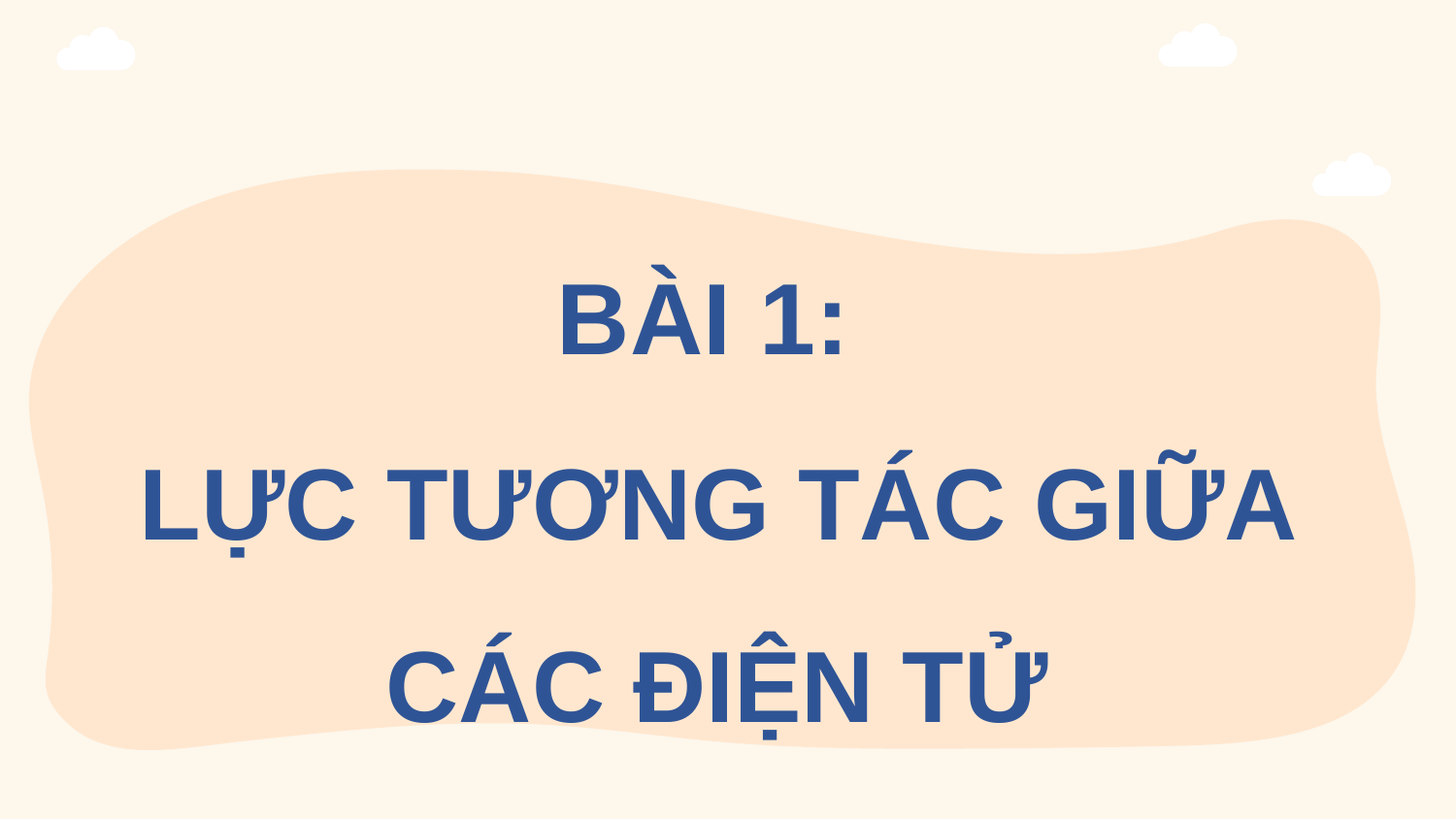

BÀI 1:
LỰC TƯƠNG TÁC GIỮA CÁC ĐIỆN TỬ